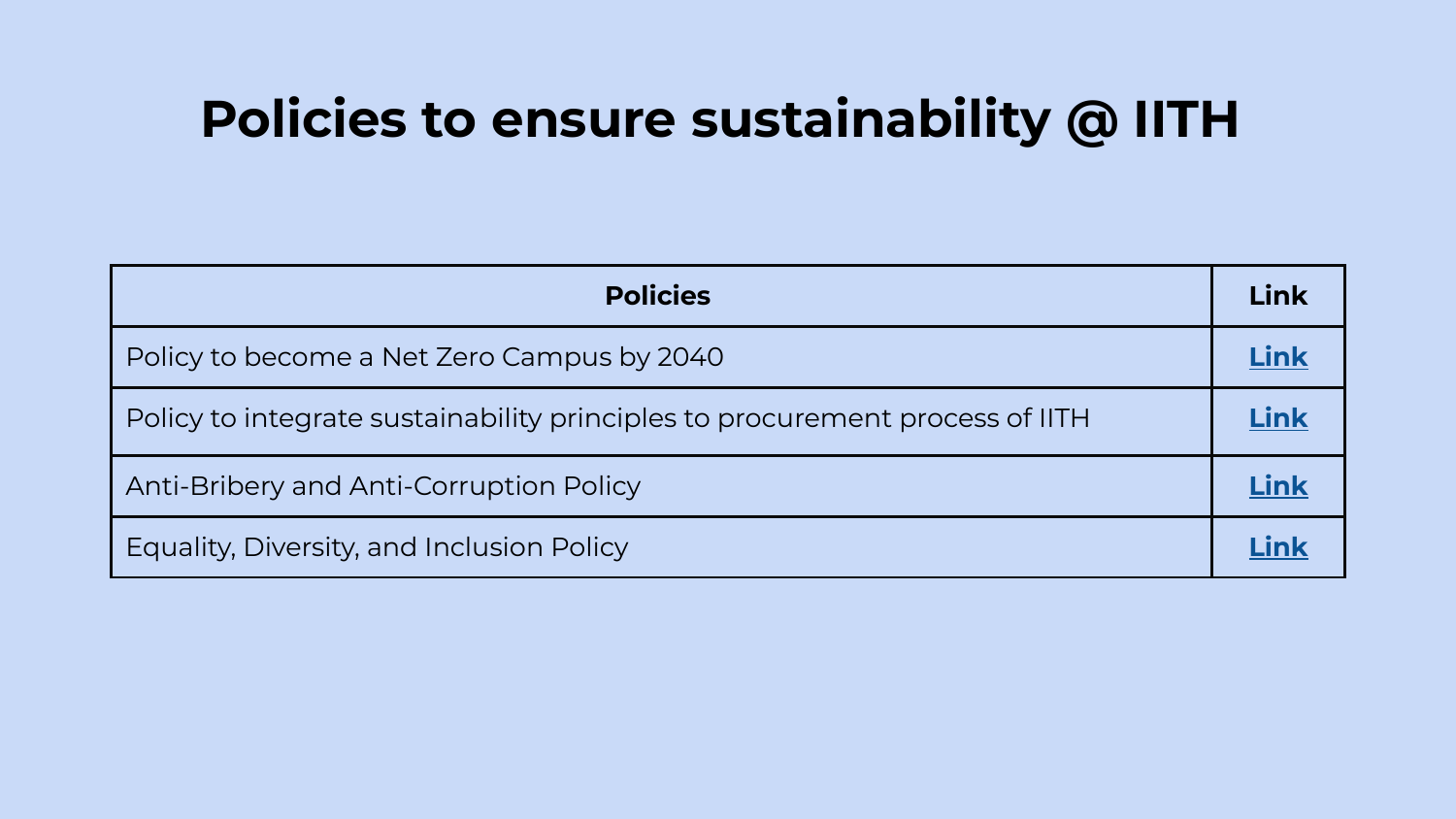

# Policies to ensure sustainability @ IITH
| Policies | Link |
| --- | --- |
| Policy to become a Net Zero Campus by 2040 | Link |
| Policy to integrate sustainability principles to procurement process of IITH | Link |
| Anti-Bribery and Anti-Corruption Policy | Link |
| Equality, Diversity, and Inclusion Policy | Link |